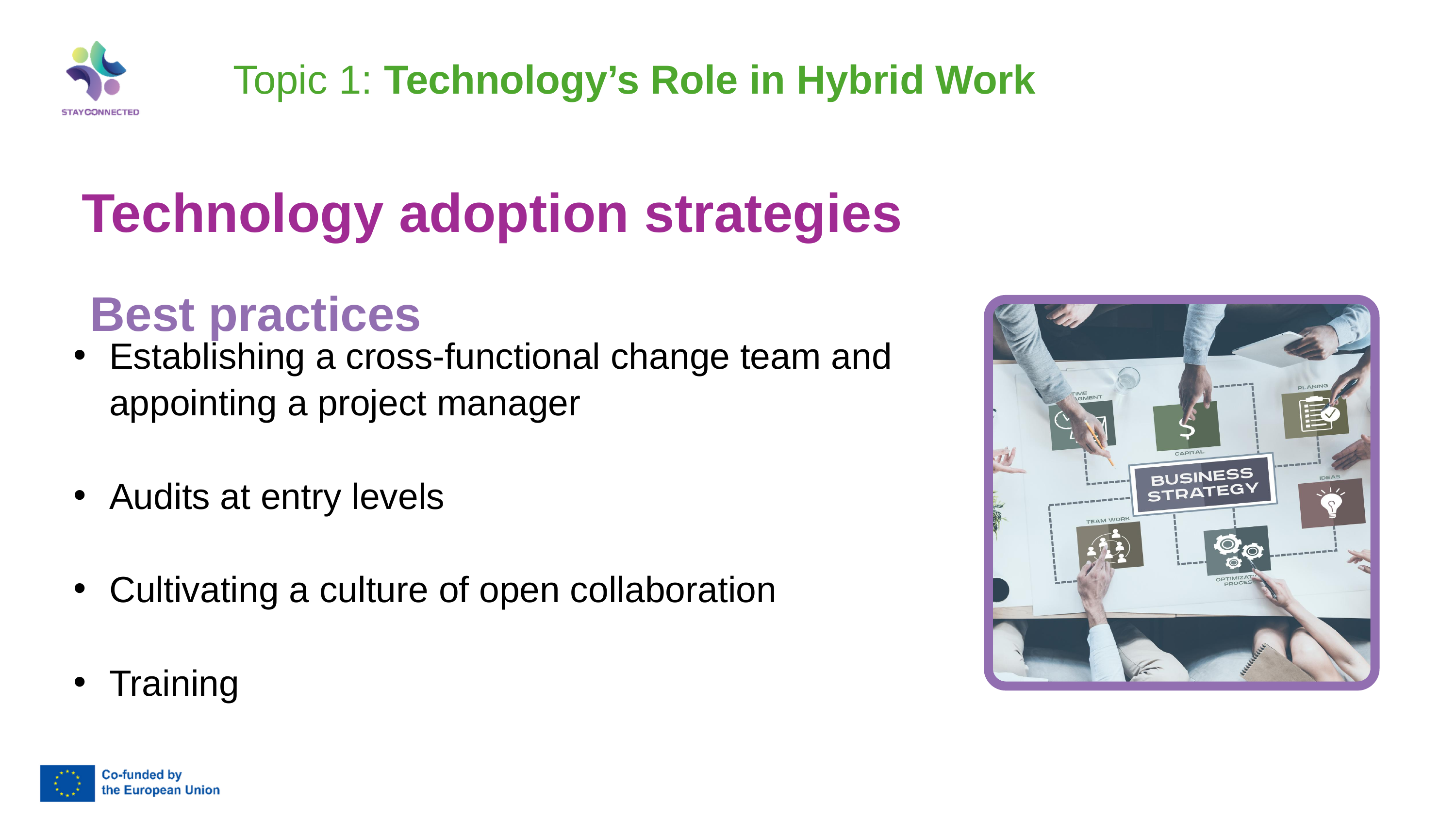

Topic 1: Technology’s Role in Hybrid Work
Technology adoption strategies
Best practices

Establishing a cross-functional change team and appointing a project manager

Audits at entry levels

Cultivating a culture of open collaboration

Training